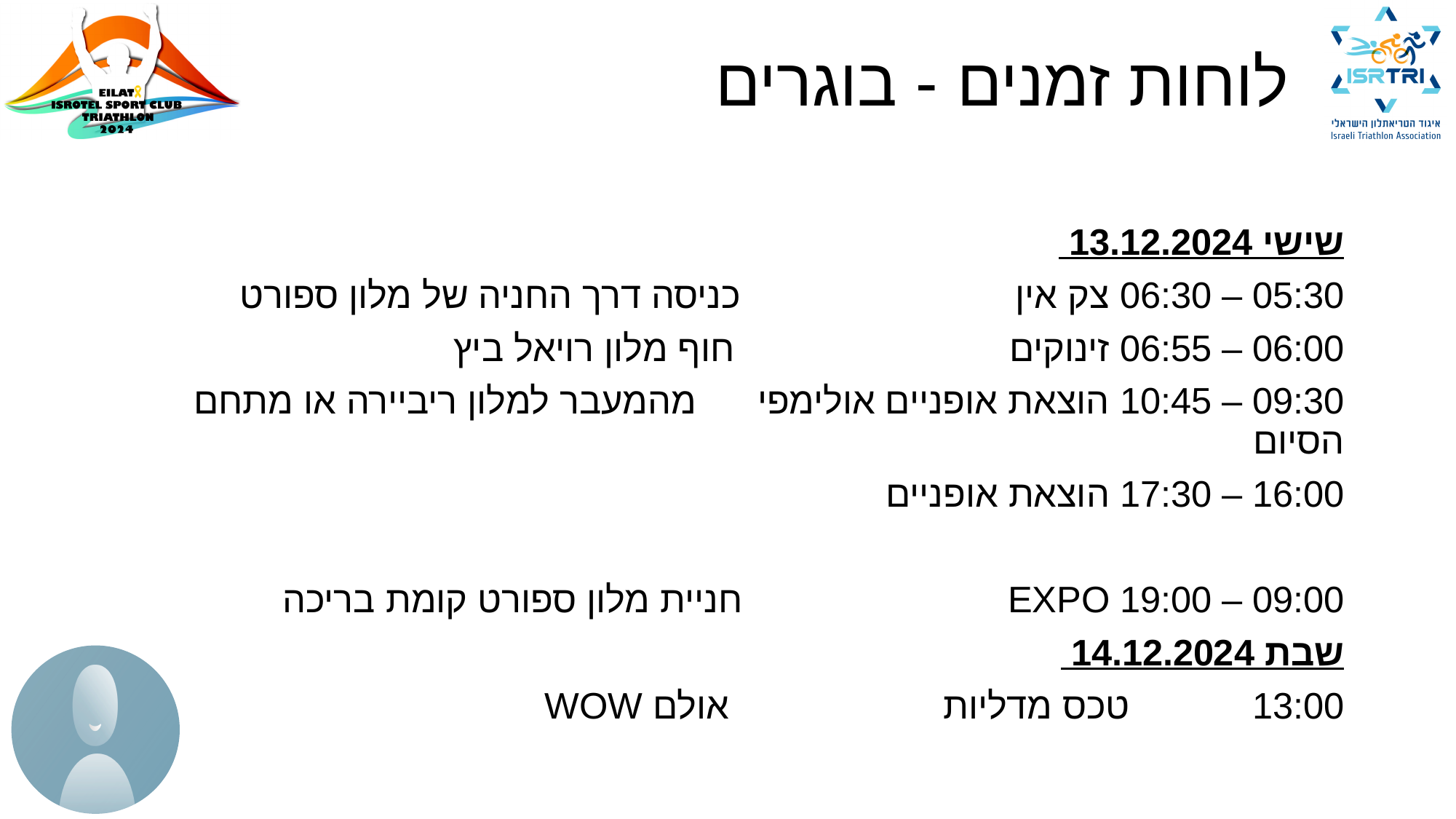

# לוחות זמנים - בוגרים
שישי 13.12.2024
05:30 – 06:30 צק אין                           כניסה דרך החניה של מלון ספורט
06:00 – 06:55 זינוקים                           חוף מלון רויאל ביץ
09:30 – 10:45 הוצאת אופניים אולימפי      מהמעבר למלון ריביירה או מתחם הסיום
16:00 – 17:30 הוצאת אופניים

09:00 – 19:00 EXPO                          חניית מלון ספורט קומת בריכה
שבת 14.12.2024
13:00            טכס מדליות                     אולם WOW